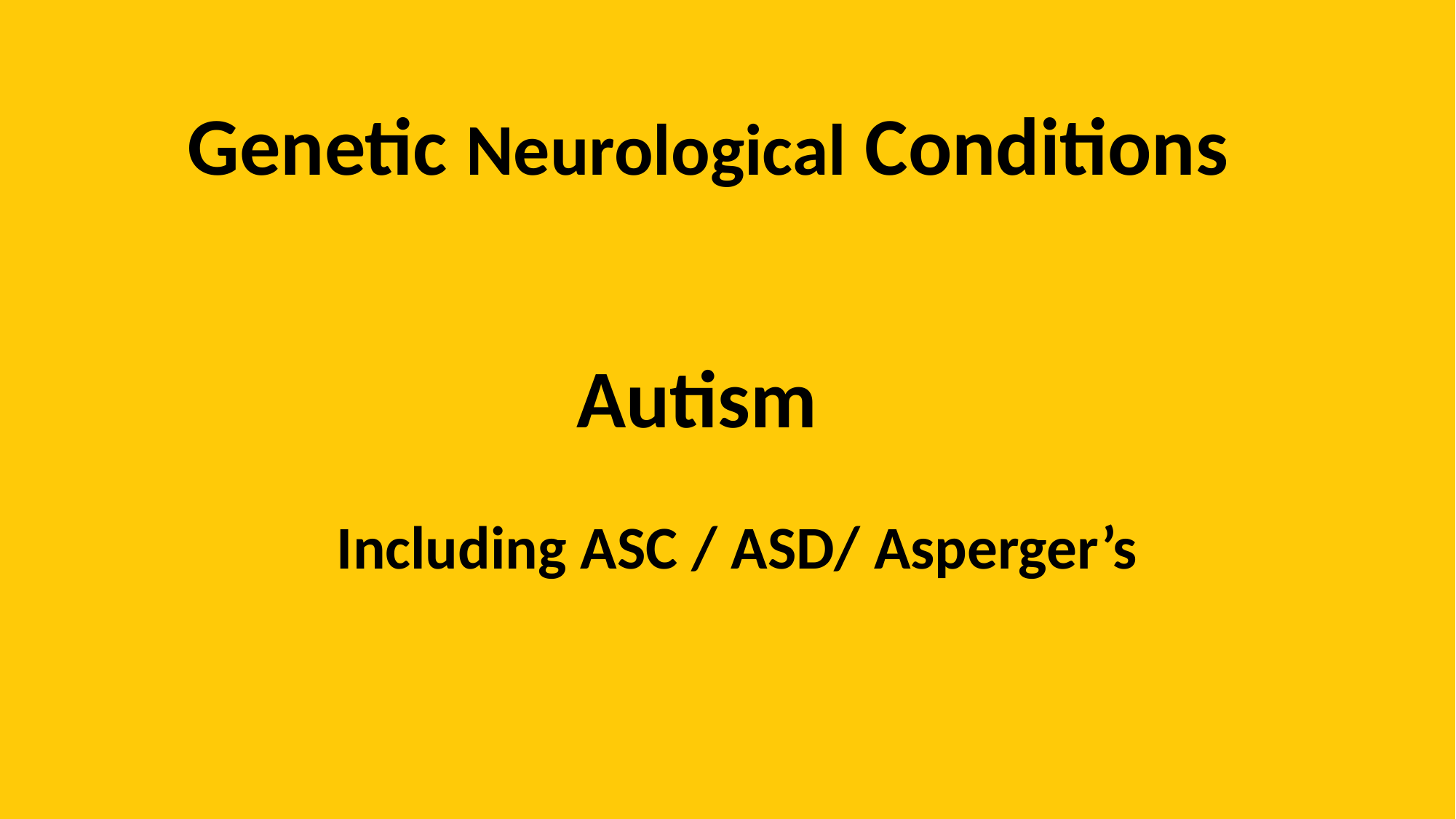

Genetic Neurological Conditions
Autism
Including ASC / ASD/ Asperger’s